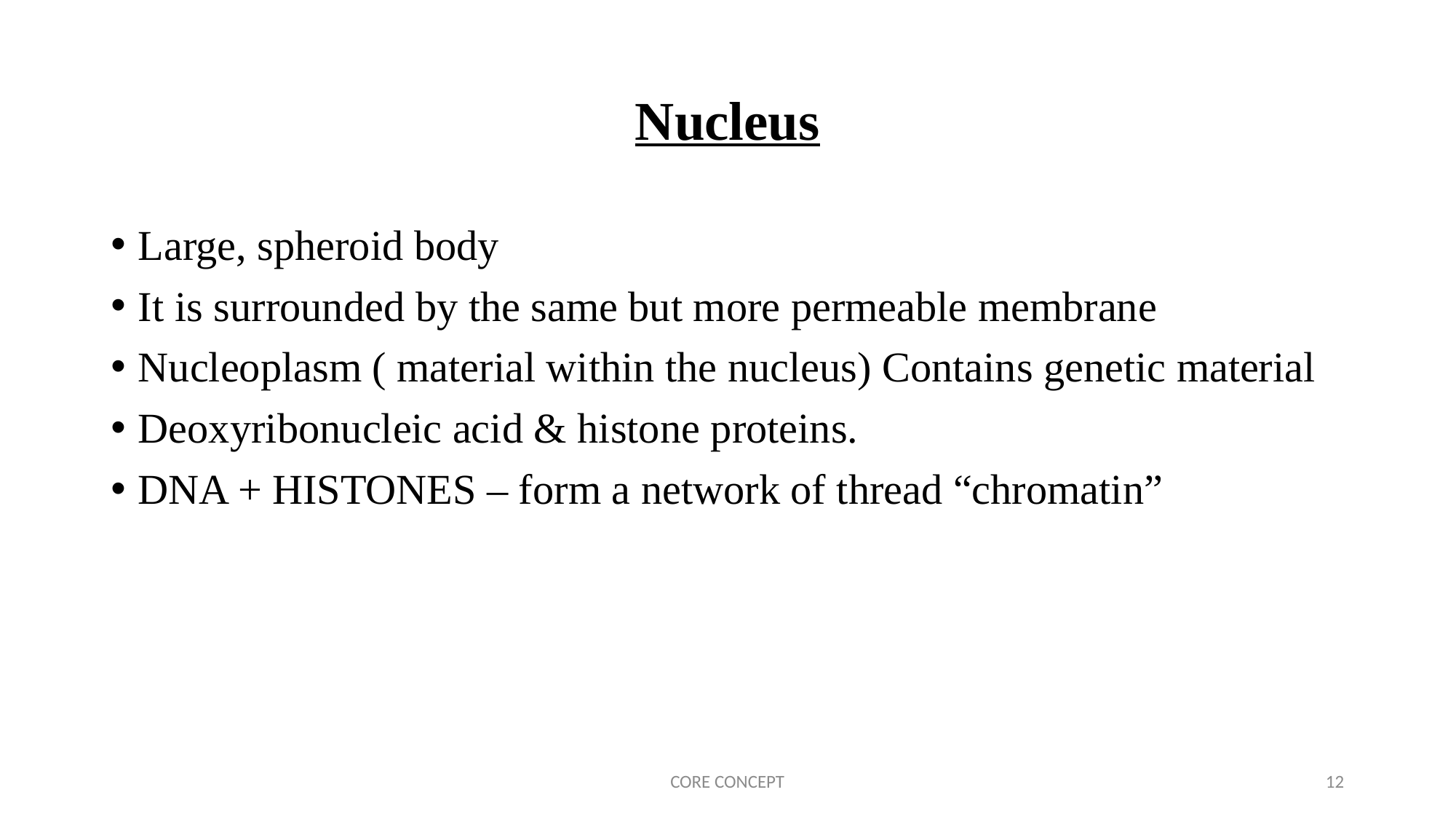

# Nucleus
Large, spheroid body
It is surrounded by the same but more permeable membrane
Nucleoplasm ( material within the nucleus) Contains genetic material
Deoxyribonucleic acid & histone proteins.
DNA + HISTONES – form a network of thread “chromatin”
CORE CONCEPT
12